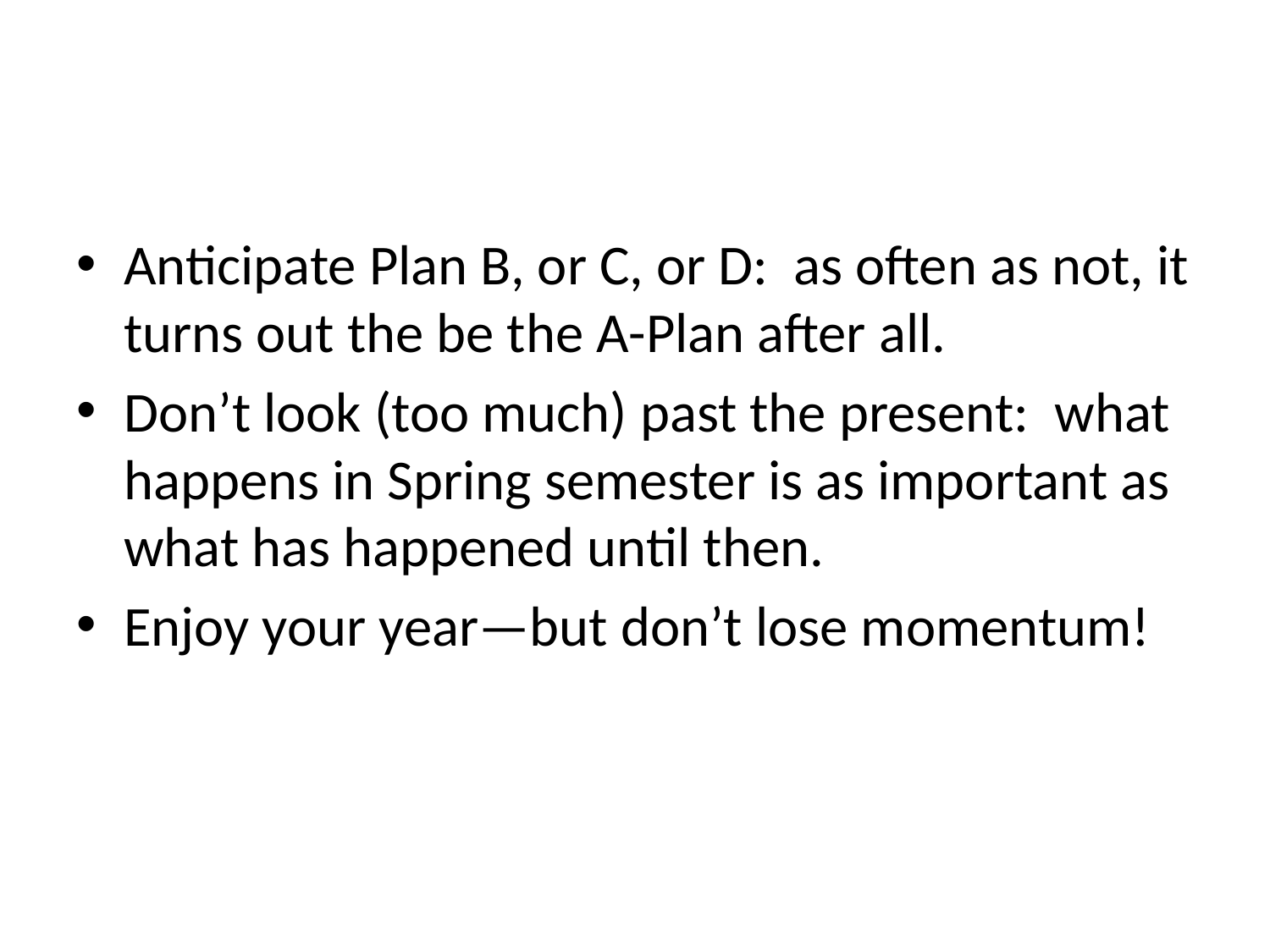

#
Anticipate Plan B, or C, or D:  as often as not, it turns out the be the A-Plan after all.
Don’t look (too much) past the present:  what happens in Spring semester is as important as what has happened until then.
Enjoy your year—but don’t lose momentum!